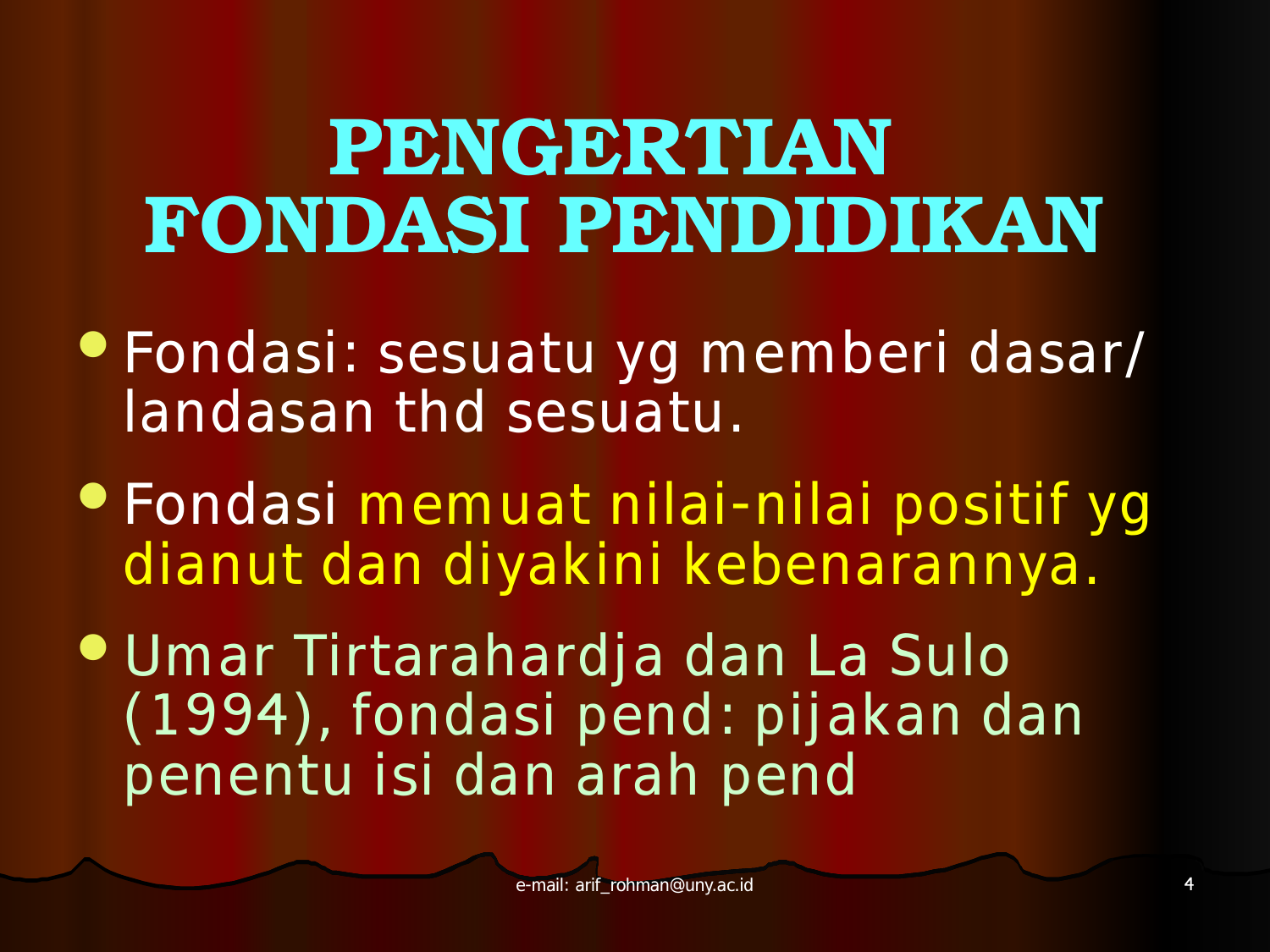

# PENGERTIAN FONDASI PENDIDIKAN
Fondasi: sesuatu yg memberi dasar/ landasan thd sesuatu.
Fondasi memuat nilai-nilai positif yg dianut dan diyakini kebenarannya.
Umar Tirtarahardja dan La Sulo (1994), fondasi pend: pijakan dan penentu isi dan arah pend
4
e-mail: arif_rohman@uny.ac.id